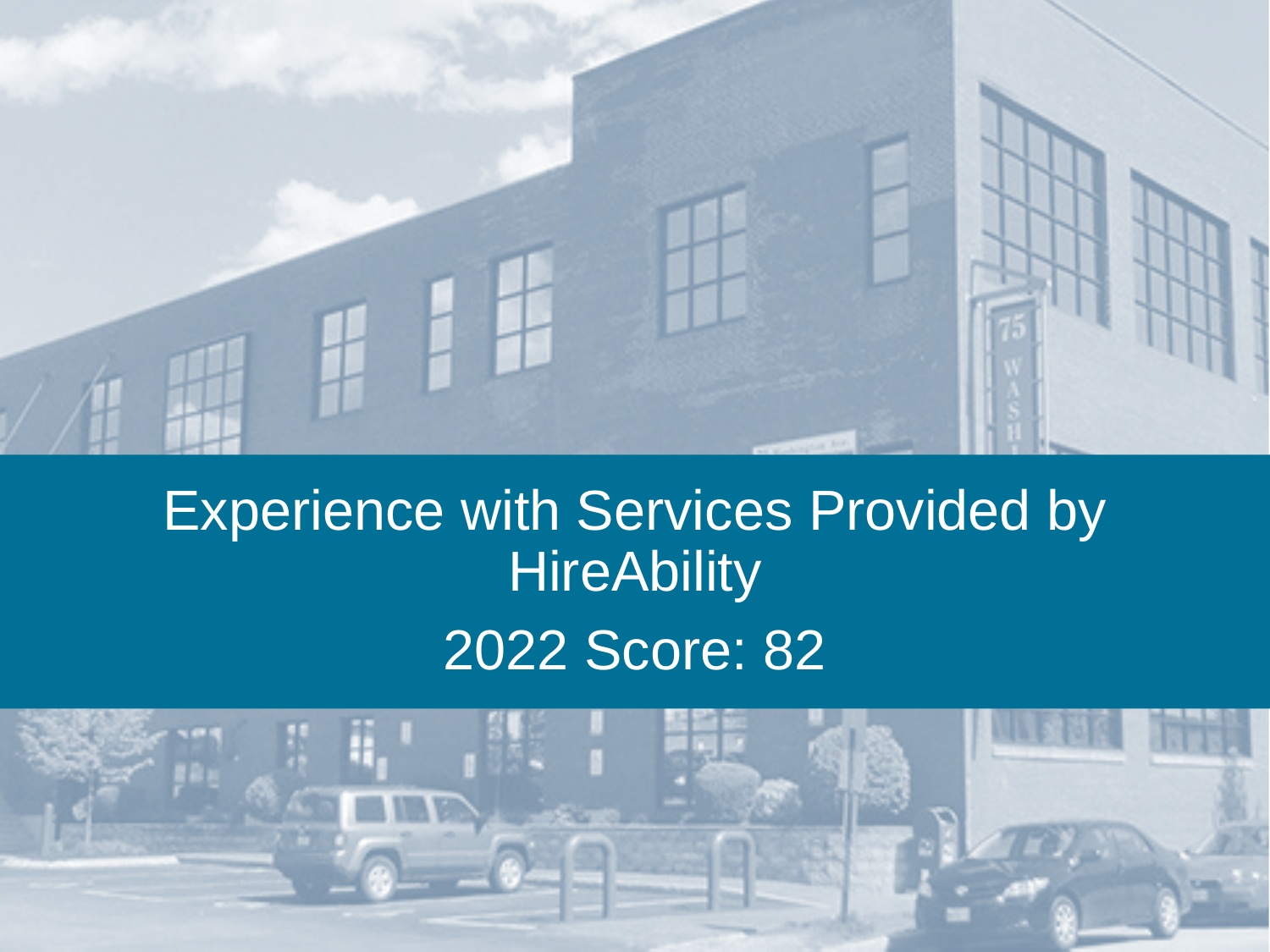

Experience with Services Provided by HireAbility
2022 Score: 82